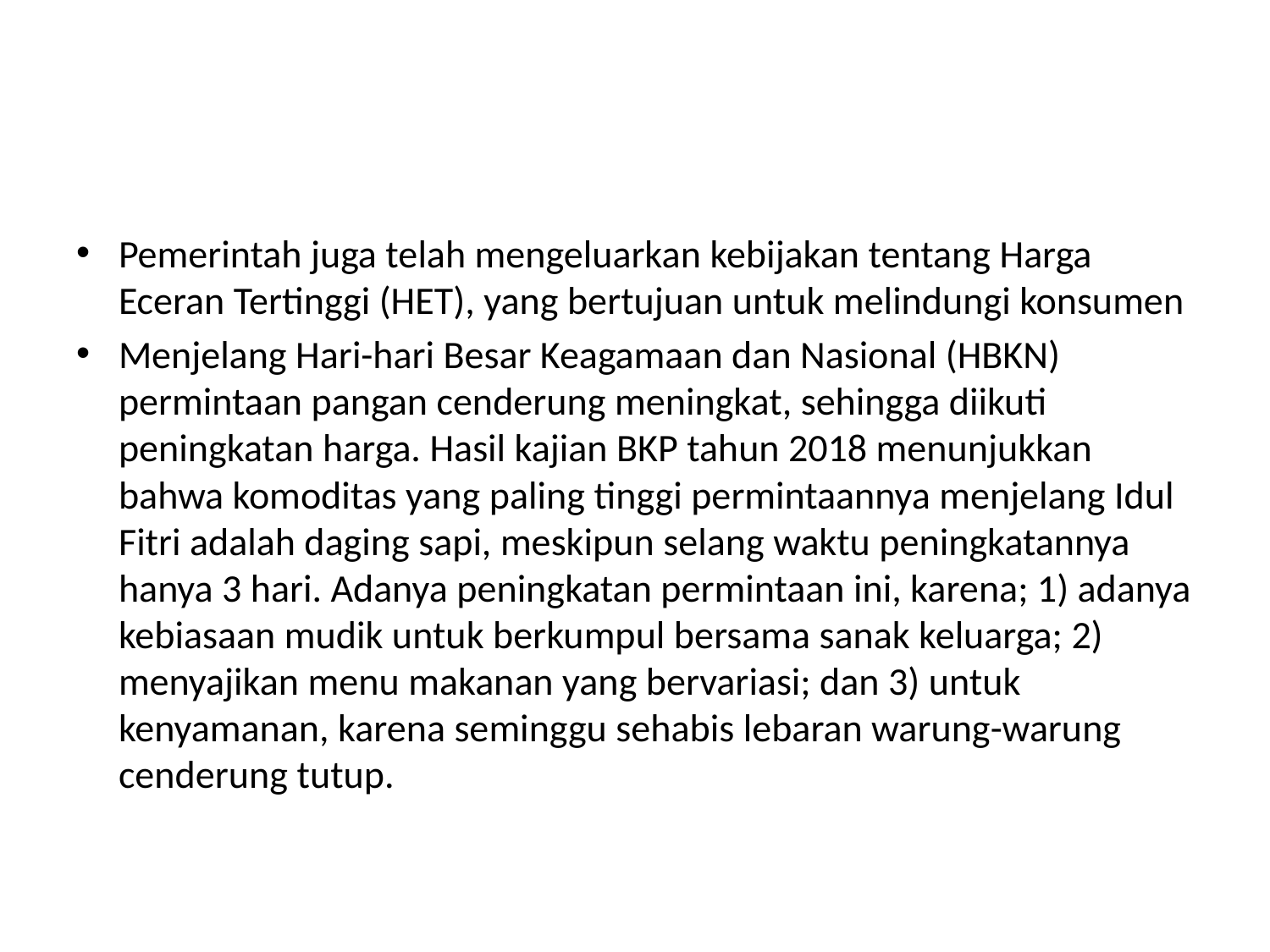

#
Pemerintah juga telah mengeluarkan kebijakan tentang Harga Eceran Tertinggi (HET), yang bertujuan untuk melindungi konsumen
Menjelang Hari-hari Besar Keagamaan dan Nasional (HBKN) permintaan pangan cenderung meningkat, sehingga diikuti peningkatan harga. Hasil kajian BKP tahun 2018 menunjukkan bahwa komoditas yang paling tinggi permintaannya menjelang Idul Fitri adalah daging sapi, meskipun selang waktu peningkatannya hanya 3 hari. Adanya peningkatan permintaan ini, karena; 1) adanya kebiasaan mudik untuk berkumpul bersama sanak keluarga; 2) menyajikan menu makanan yang bervariasi; dan 3) untuk kenyamanan, karena seminggu sehabis lebaran warung-warung cenderung tutup.